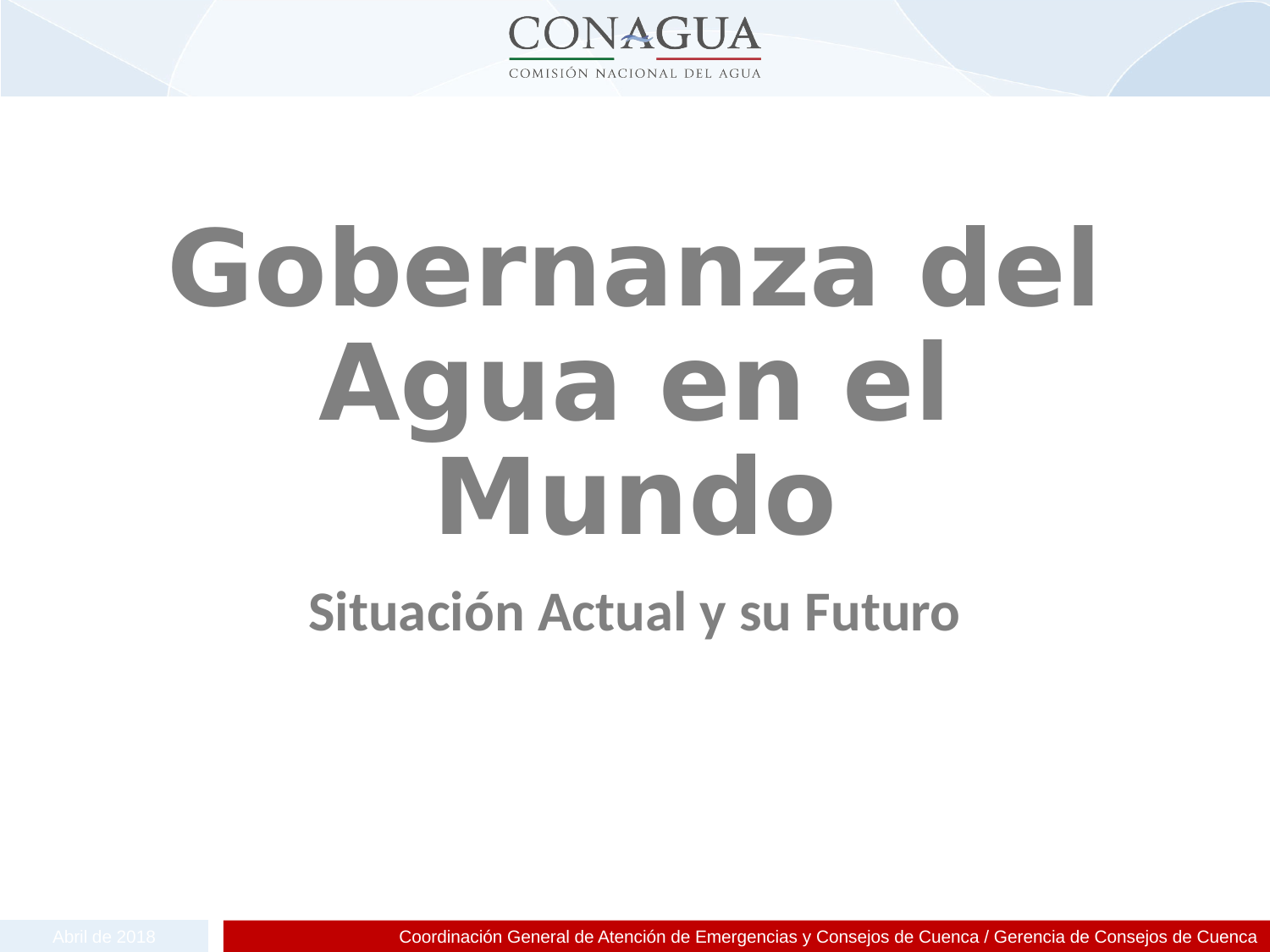

# Gobernanza del Agua en el Mundo
Situación Actual y su Futuro